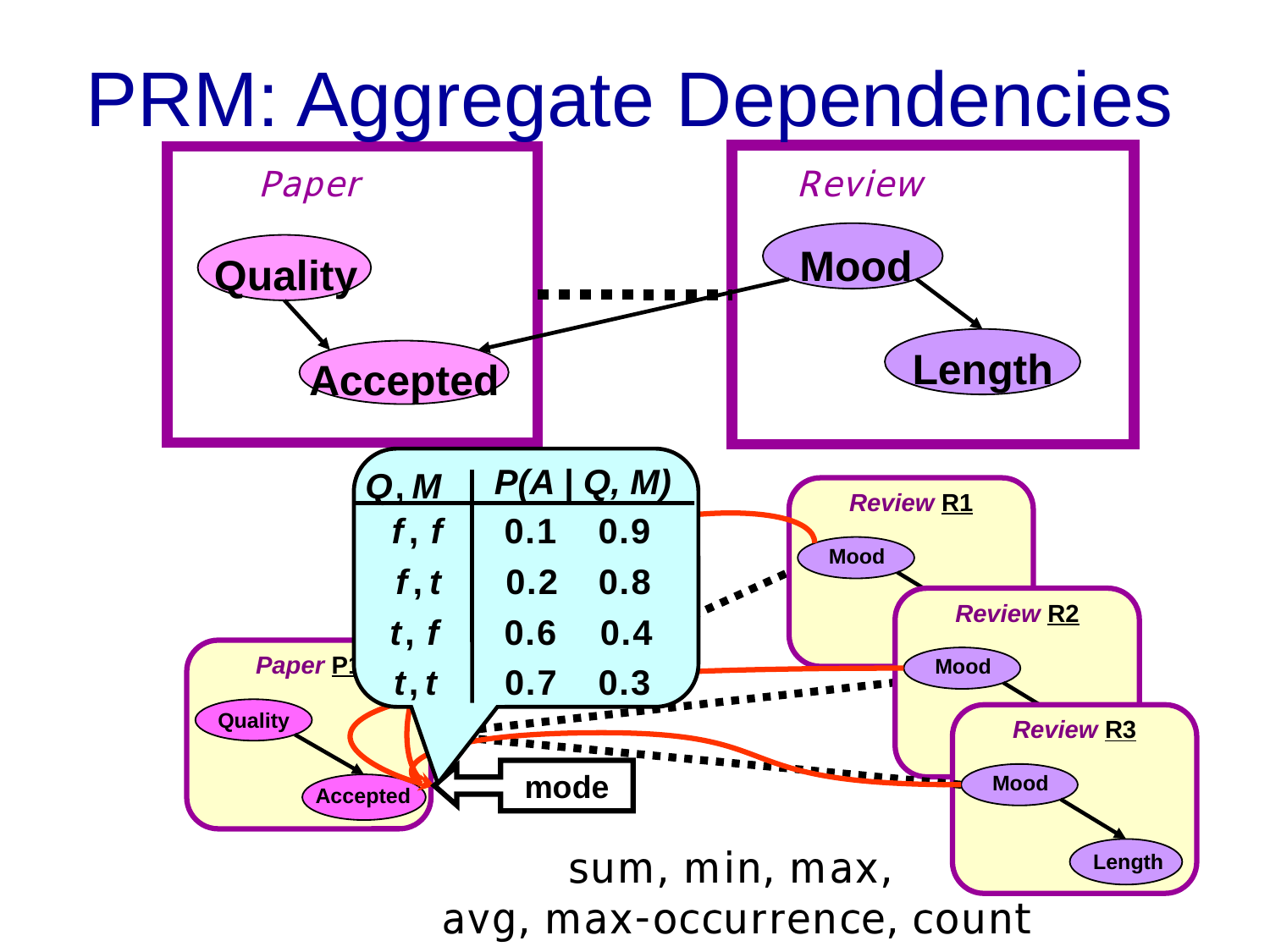

# PRM: Aggregate Dependencies

Paper
Review

Mood

Quality

Length

Accepted

P(A | Q, M)

Q
,
 M

Review R1
Mood

Length
Review R2
Mood

Length
Paper P1

Quality
Review R3
Mood

Length

Accepted

f
,
f
0
.
1
0
.
9
f
,
t
0
.
2
0
.
8
t
,
f
0
.
6
0
.
4
t
,
t
0
.
7
0
.
3
mode
sum, min, max,
avg, max-occurrence, count